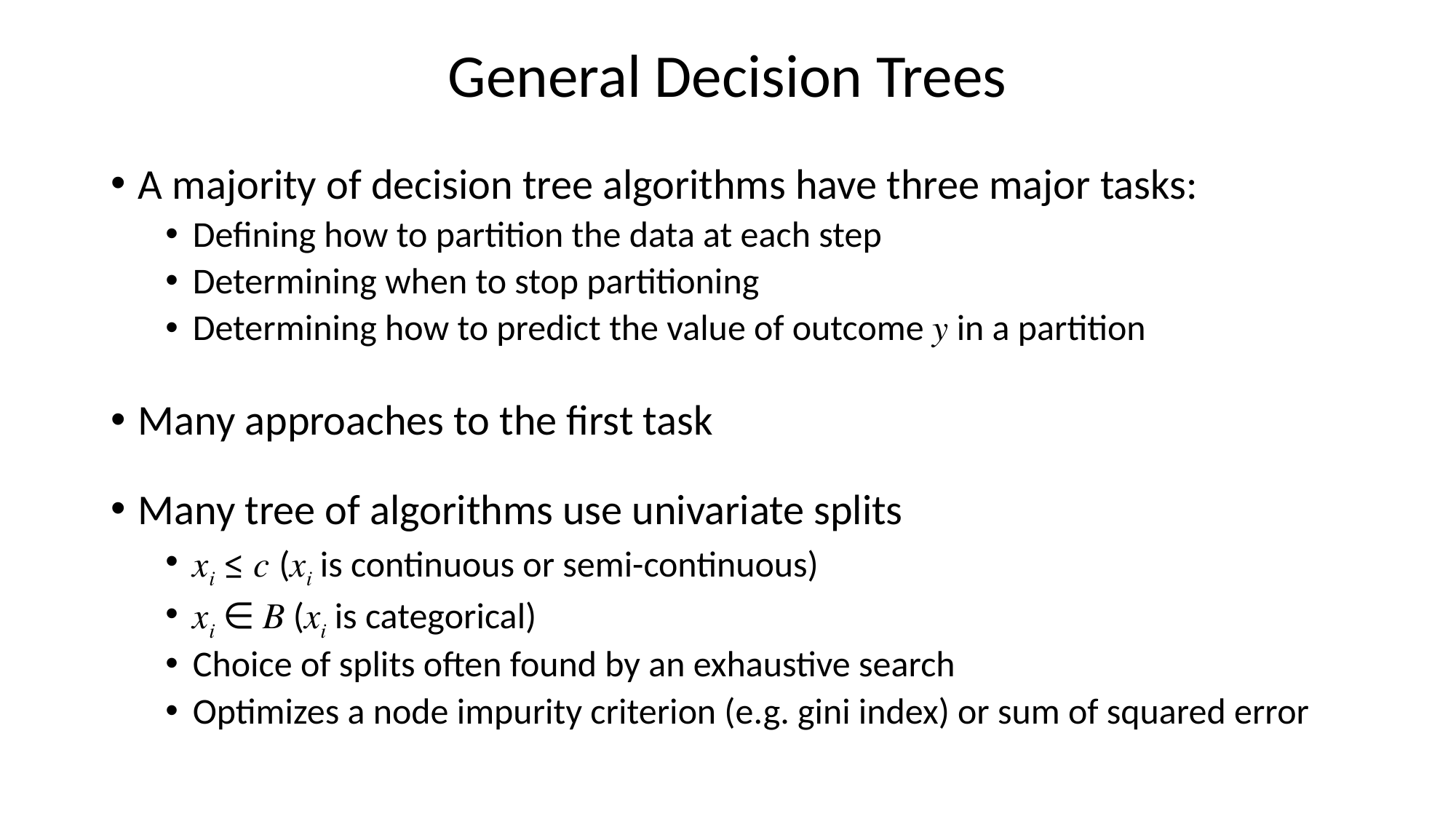

# General Decision Trees
A majority of decision tree algorithms have three major tasks:
Defining how to partition the data at each step
Determining when to stop partitioning
Determining how to predict the value of outcome y in a partition

Many approaches to the first task

Many tree of algorithms use univariate splits
xi ≤ c (xi is continuous or semi-continuous)
xi ∈ B (xi is categorical)
Choice of splits often found by an exhaustive search
Optimizes a node impurity criterion (e.g. gini index) or sum of squared error